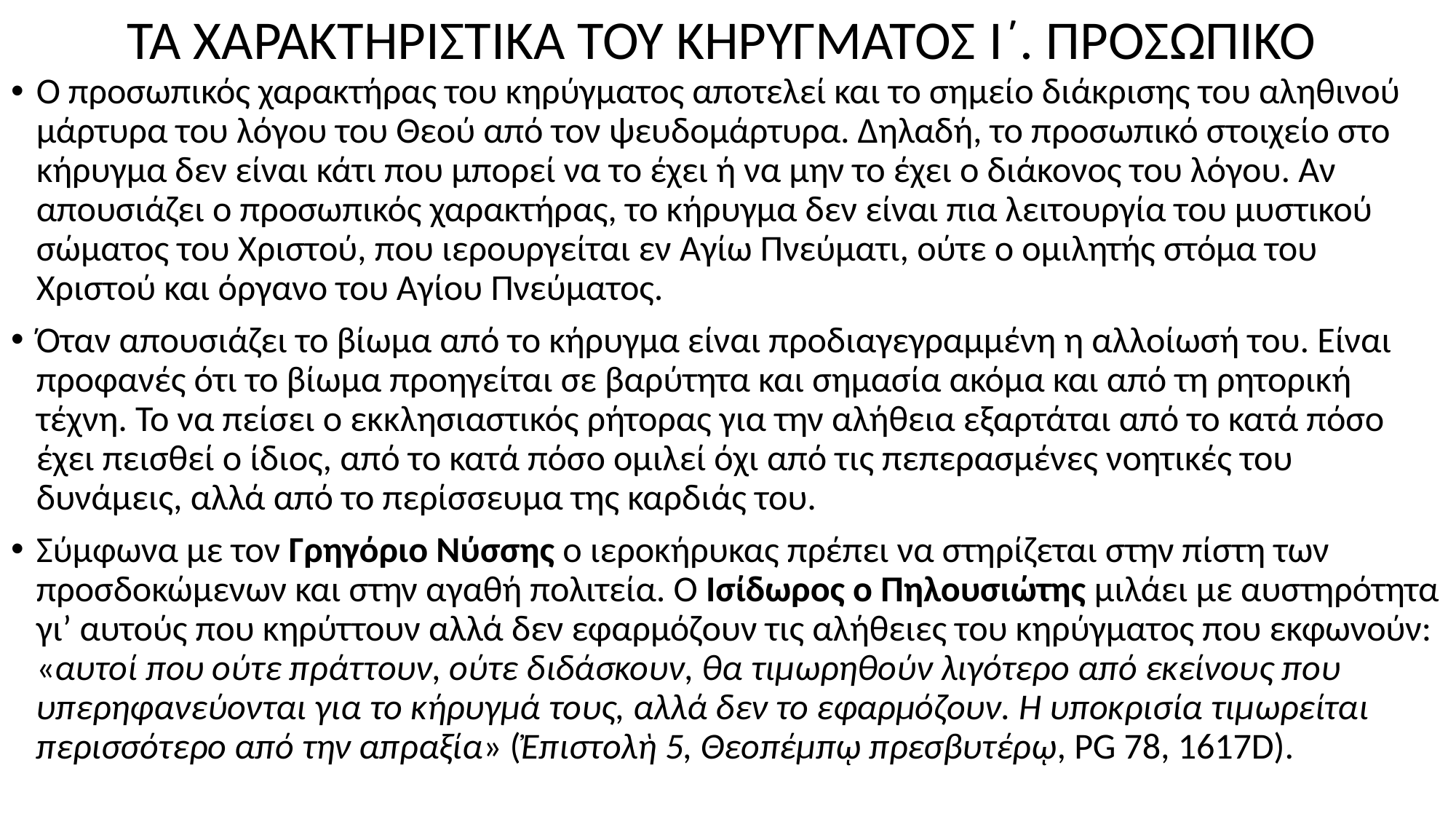

# ΤΑ ΧΑΡΑΚΤΗΡΙΣΤΙΚΑ ΤΟΥ ΚΗΡΥΓΜΑΤΟΣ Ι΄. ΠΡΟΣΩΠΙΚΟ
Ο προσωπικός χαρακτήρας του κηρύγματος αποτελεί και το σημείο διάκρισης του αληθινού μάρτυρα του λόγου του Θεού από τον ψευδομάρτυρα. Δηλαδή, το προσωπικό στοιχείο στο κήρυγμα δεν είναι κάτι που μπορεί να το έχει ή να μην το έχει ο διάκονος του λόγου. Αν απουσιάζει ο προσωπικός χαρακτήρας, το κήρυγμα δεν είναι πια λειτουργία του μυστικού σώματος του Χριστού, που ιερουργείται εν Αγίω Πνεύματι, ούτε ο ομιλητής στόμα του Χριστού και όργανο του Αγίου Πνεύματος.
Όταν απουσιάζει το βίωμα από το κήρυγμα είναι προδιαγεγραμμένη η αλλοίωσή του. Είναι προφανές ότι το βίωμα προηγείται σε βαρύτητα και σημασία ακόμα και από τη ρητορική τέχνη. Το να πείσει ο εκκλησιαστικός ρήτορας για την αλήθεια εξαρτάται από το κατά πόσο έχει πεισθεί ο ίδιος, από το κατά πόσο ομιλεί όχι από τις πεπερασμένες νοητικές του δυνάμεις, αλλά από το περίσσευμα της καρδιάς του.
Σύμφωνα με τον Γρηγόριο Νύσσης ο ιεροκήρυκας πρέπει να στηρίζεται στην πίστη των προσδοκώμενων και στην αγαθή πολιτεία. Ο Ισίδωρος ο Πηλουσιώτης μιλάει με αυστηρότητα γι’ αυτούς που κηρύττουν αλλά δεν εφαρμόζουν τις αλήθειες του κηρύγματος που εκφωνούν: «αυτοί που ούτε πράττουν, ούτε διδάσκουν, θα τιμωρηθούν λιγότερο από εκείνους που υπερηφανεύονται για το κήρυγμά τους, αλλά δεν το εφαρμόζουν. Η υποκρισία τιμωρείται περισσότερο από την απραξία» (Ἐπιστολὴ 5, Θεοπέμπῳ πρεσβυτέρῳ, PG 78, 1617D).